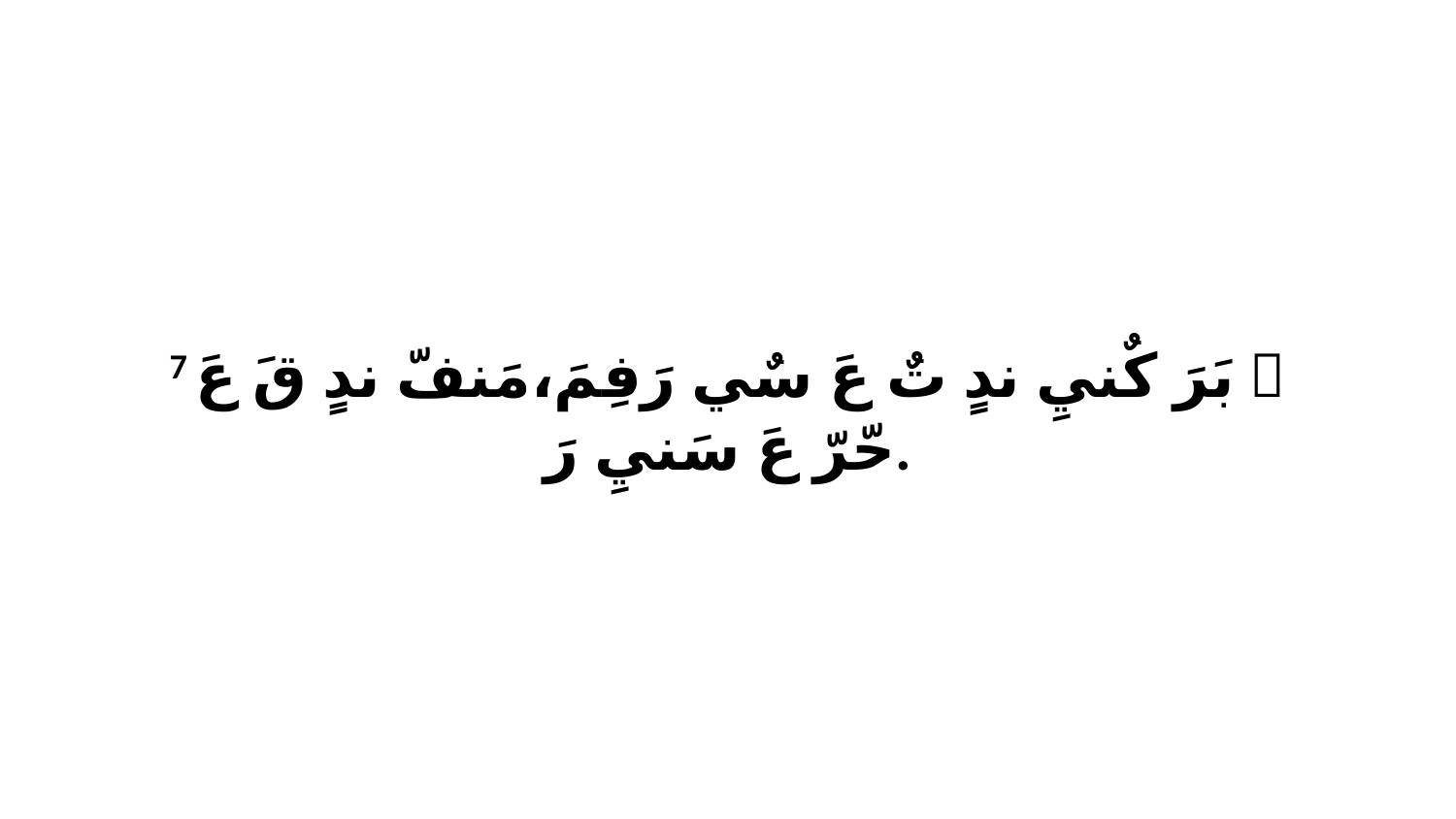

7 ﭑ بَرَ كٌنيِ ندٍ تٌ عَ سٌي رَفِمَ،مَنفّ ندٍ قَ عَ حّرّ عَ سَنيِ رَ.